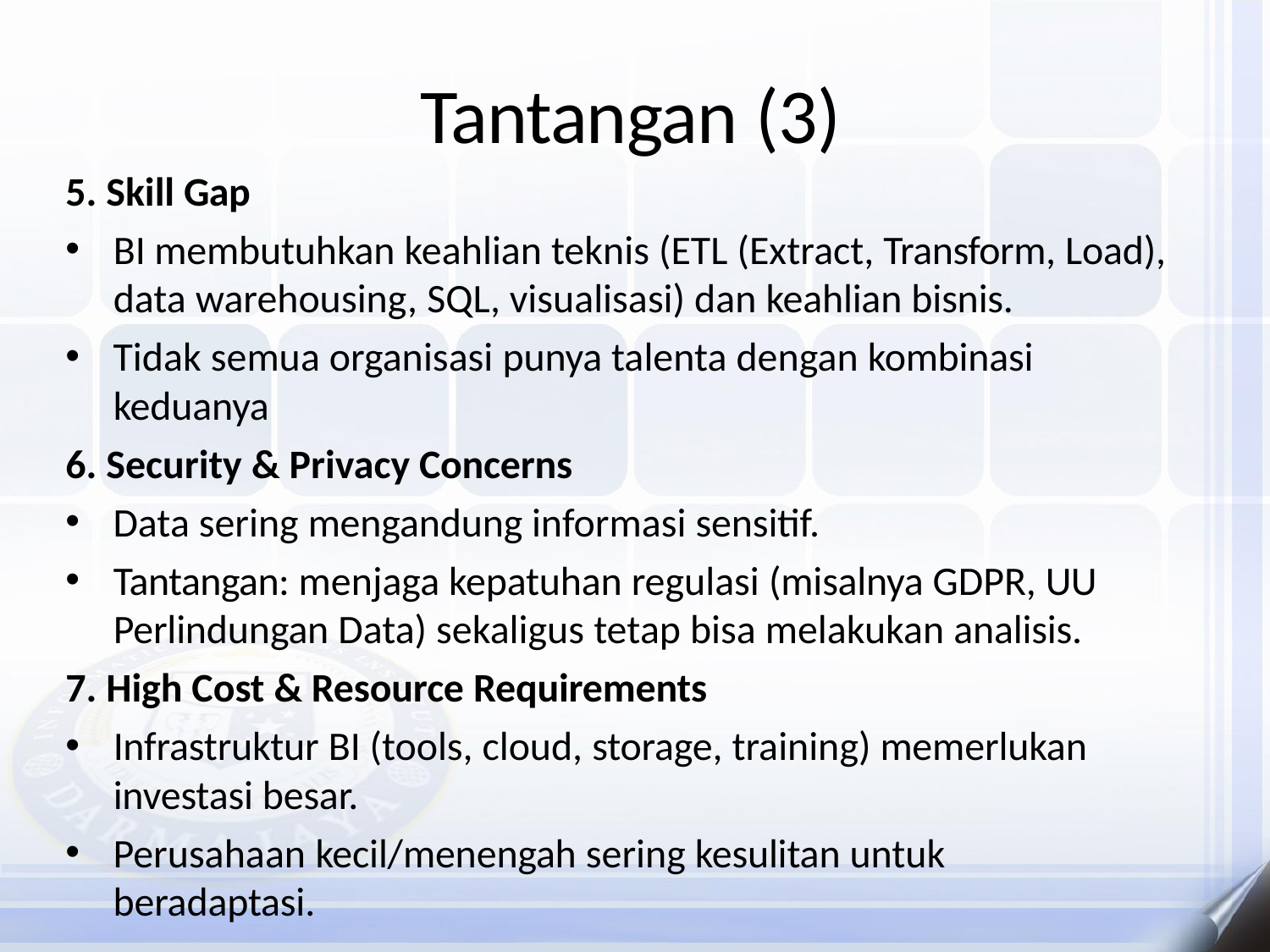

# Tantangan (3)
Skill Gap
BI membutuhkan keahlian teknis (ETL (Extract, Transform, Load), data warehousing, SQL, visualisasi) dan keahlian bisnis.
Tidak semua organisasi punya talenta dengan kombinasi
keduanya
Security & Privacy Concerns
Data sering mengandung informasi sensitif.
Tantangan: menjaga kepatuhan regulasi (misalnya GDPR, UU Perlindungan Data) sekaligus tetap bisa melakukan analisis.
High Cost & Resource Requirements
Infrastruktur BI (tools, cloud, storage, training) memerlukan investasi besar.
Perusahaan kecil/menengah sering kesulitan untuk beradaptasi.